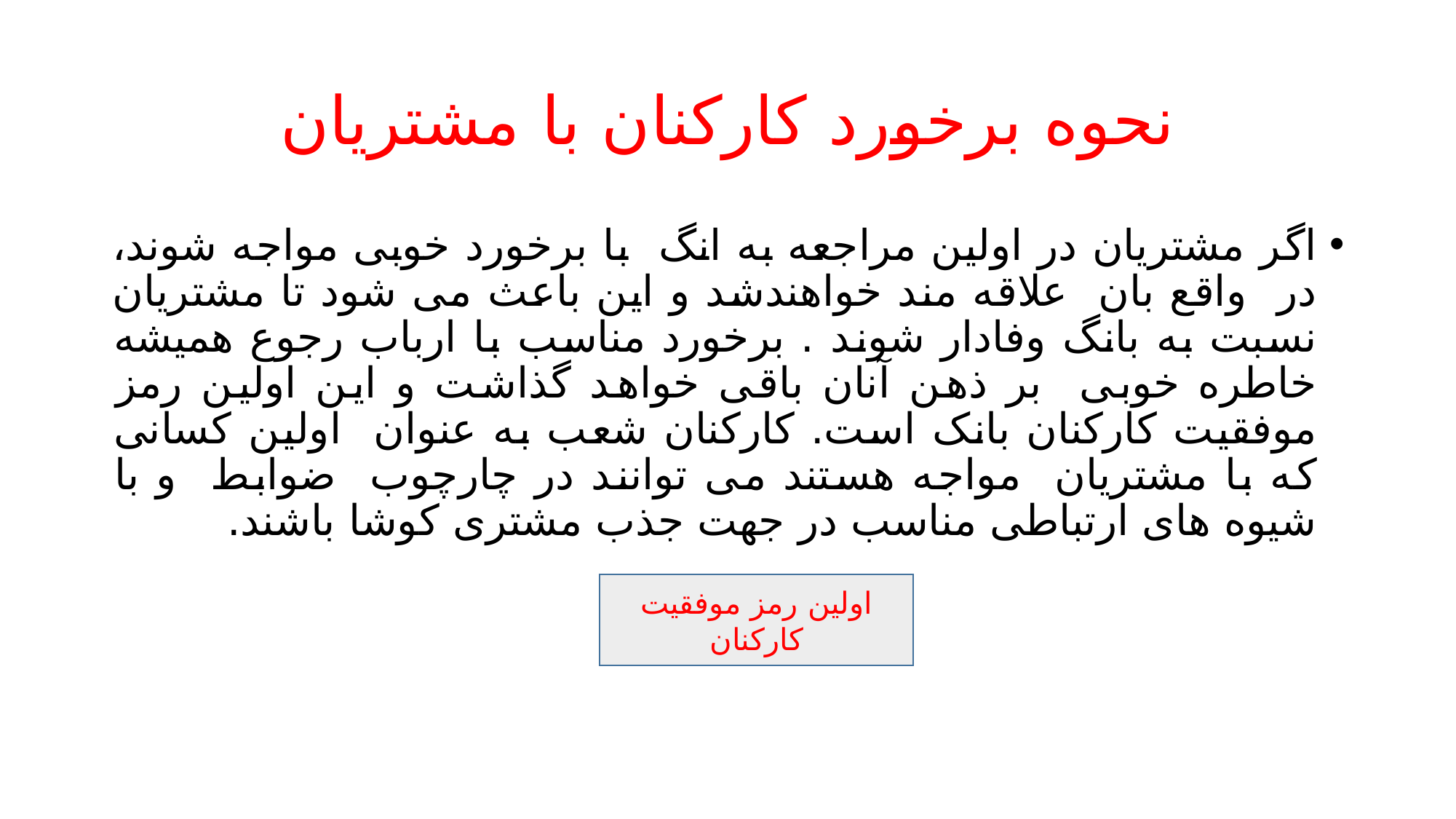

# نحوه برخورد کارکنان با مشتریان
اگر مشتریان در اولین مراجعه به انگ  با برخورد خوبی مواجه شوند، در  واقع بان  علاقه مند خواهندشد و این باعث می شود تا مشتریان نسبت به بانگ وفادار شوند . برخورد مناسب با ارباب رجوع همیشه خاطره خوبی  بر ذهن آنان باقی خواهد گذاشت و این اولین رمز موفقیت کارکنان بانک است. کارکنان شعب به عنوان  اولین کسانی که با مشتریان  مواجه هستند می توانند در چارچوب  ضوابط  و با شیوه های ارتباطی مناسب در جهت جذب مشتری کوشا باشند.

اولین رمز موفقیت کارکنان